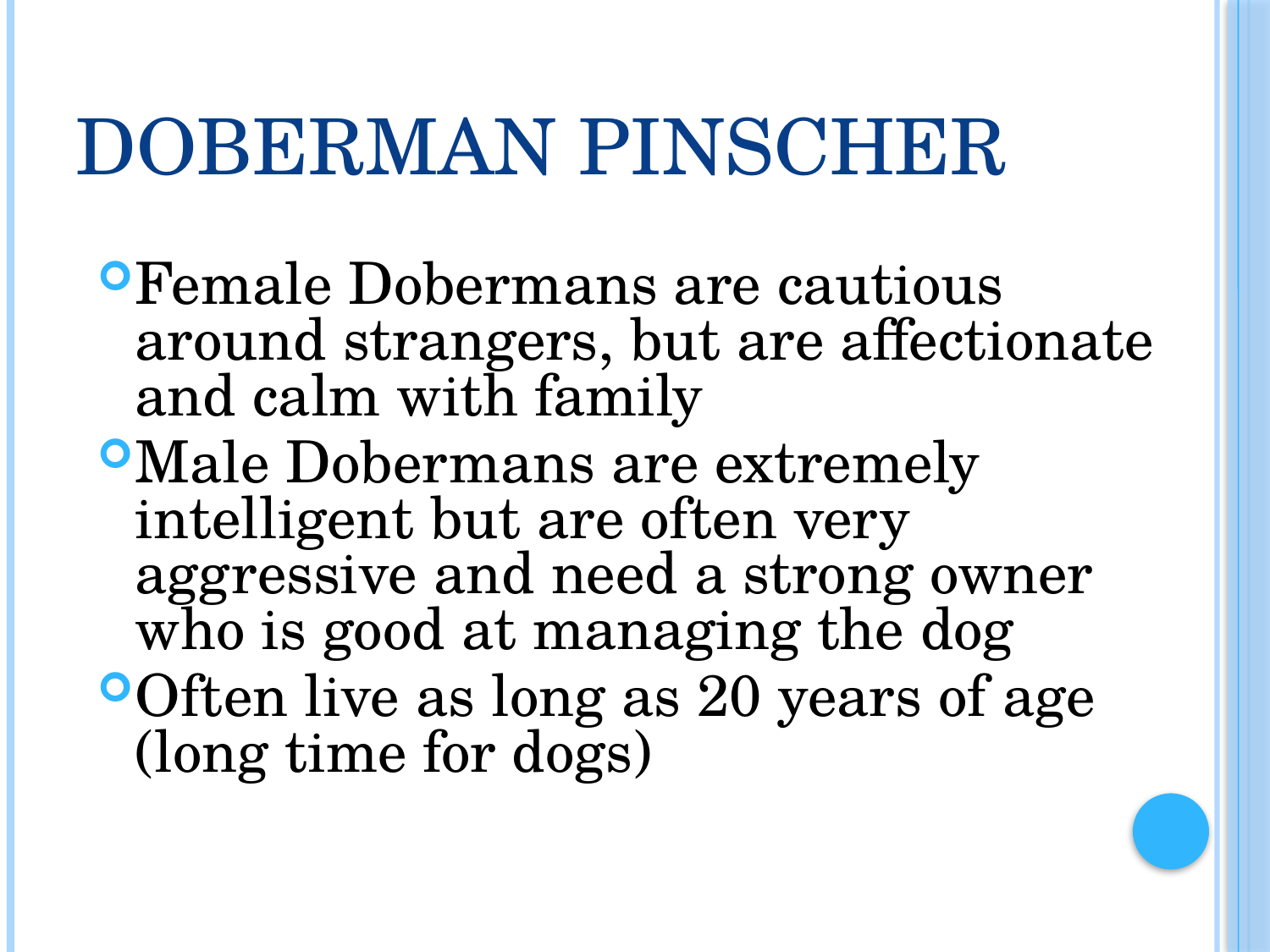

# Doberman Pinscher
Female Dobermans are cautious around strangers, but are affectionate and calm with family
Male Dobermans are extremely intelligent but are often very aggressive and need a strong owner who is good at managing the dog
Often live as long as 20 years of age (long time for dogs)